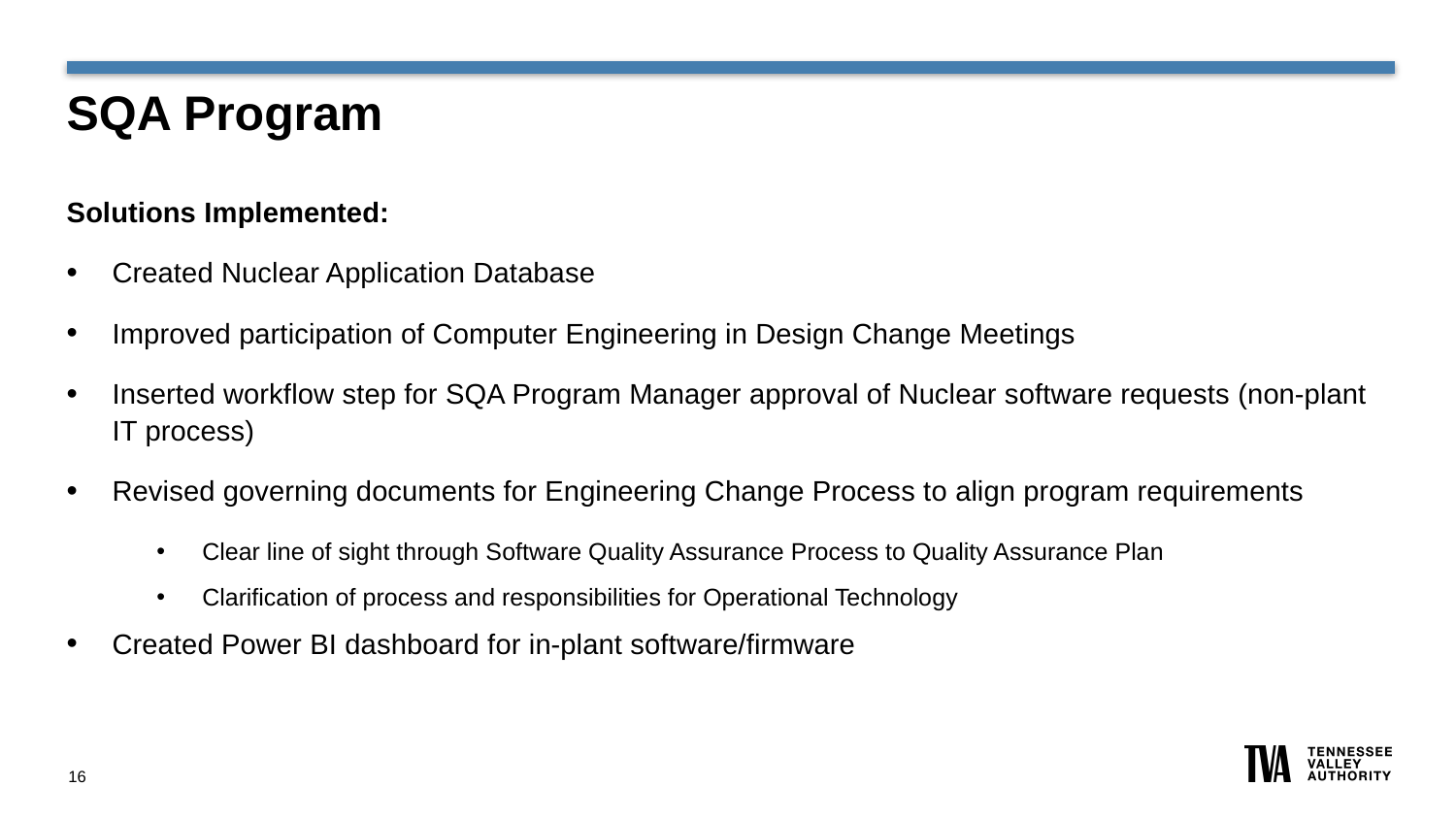

# SQA Program
Solutions Implemented:
Created Nuclear Application Database
Improved participation of Computer Engineering in Design Change Meetings
Inserted workflow step for SQA Program Manager approval of Nuclear software requests (non-plant IT process)
Revised governing documents for Engineering Change Process to align program requirements
Clear line of sight through Software Quality Assurance Process to Quality Assurance Plan
Clarification of process and responsibilities for Operational Technology
Created Power BI dashboard for in-plant software/firmware
16